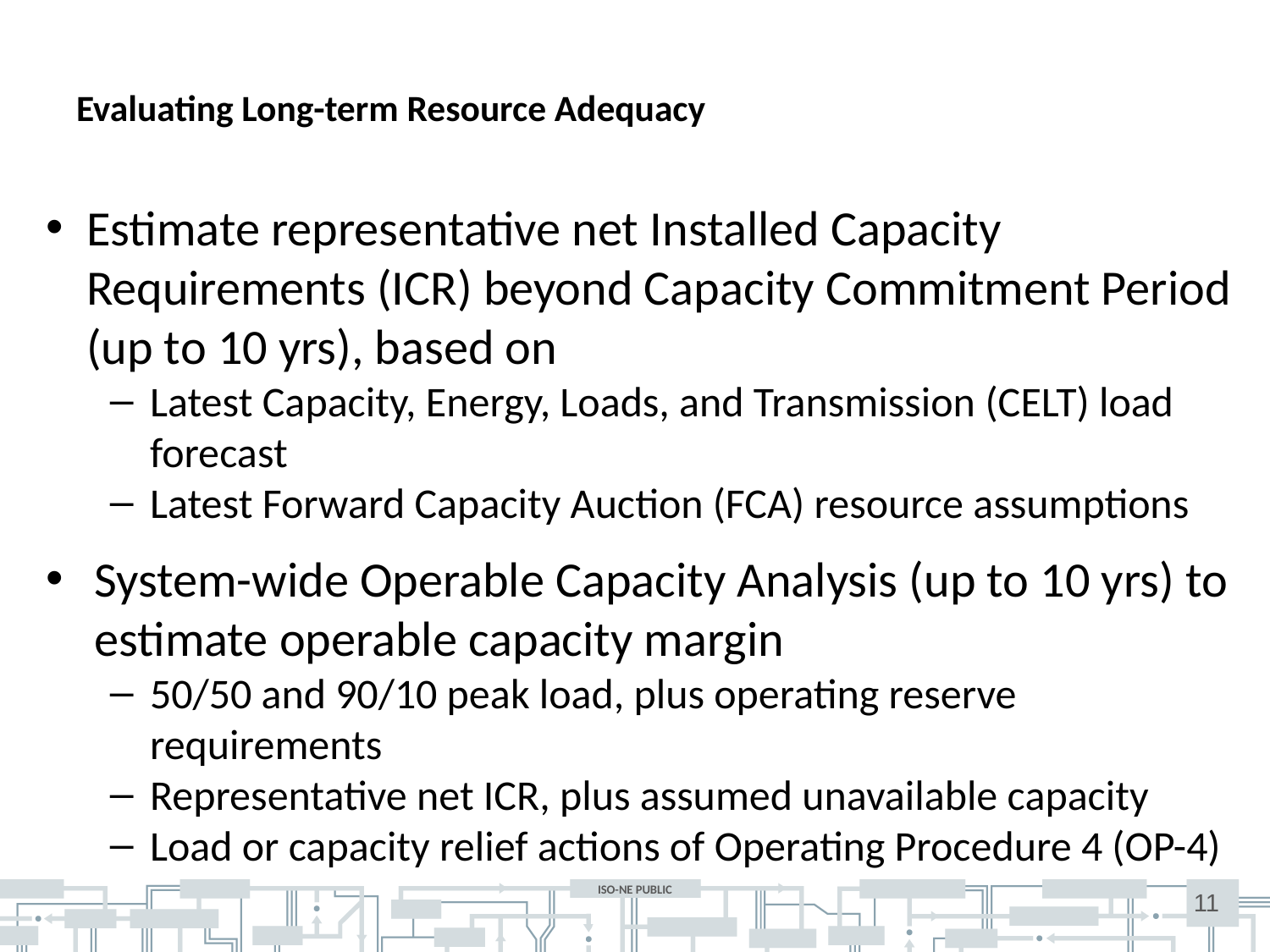

# Evaluating Long-term Resource Adequacy
Estimate representative net Installed Capacity Requirements (ICR) beyond Capacity Commitment Period (up to 10 yrs), based on
Latest Capacity, Energy, Loads, and Transmission (CELT) load forecast
Latest Forward Capacity Auction (FCA) resource assumptions
System-wide Operable Capacity Analysis (up to 10 yrs) to estimate operable capacity margin
50/50 and 90/10 peak load, plus operating reserve requirements
Representative net ICR, plus assumed unavailable capacity
Load or capacity relief actions of Operating Procedure 4 (OP-4)

11